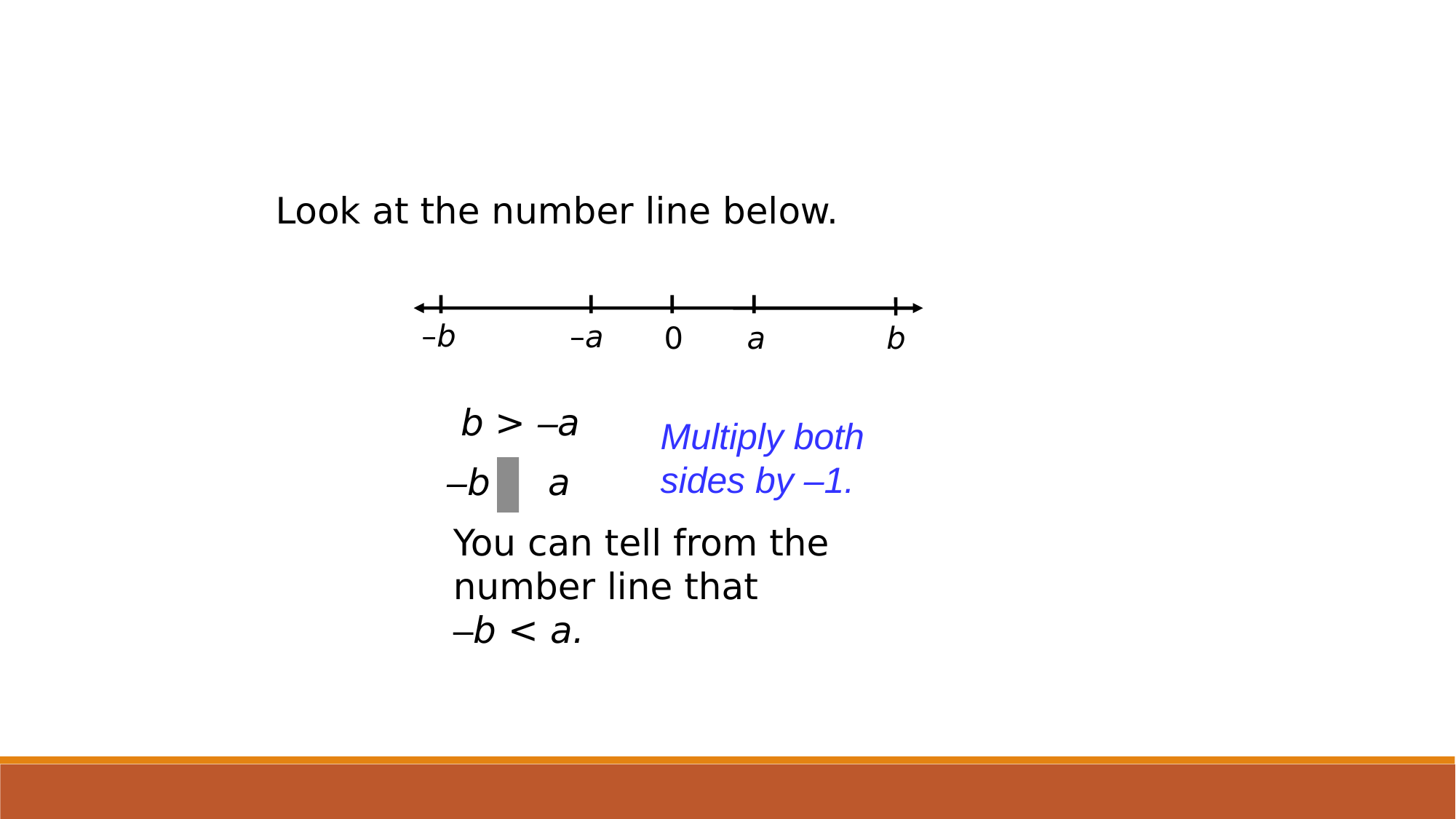

Look at the number line below.

–b
–a
0
a
b
b > –a
Multiply both sides by –1.
–b     a

You can tell from the number line that      –b < a.